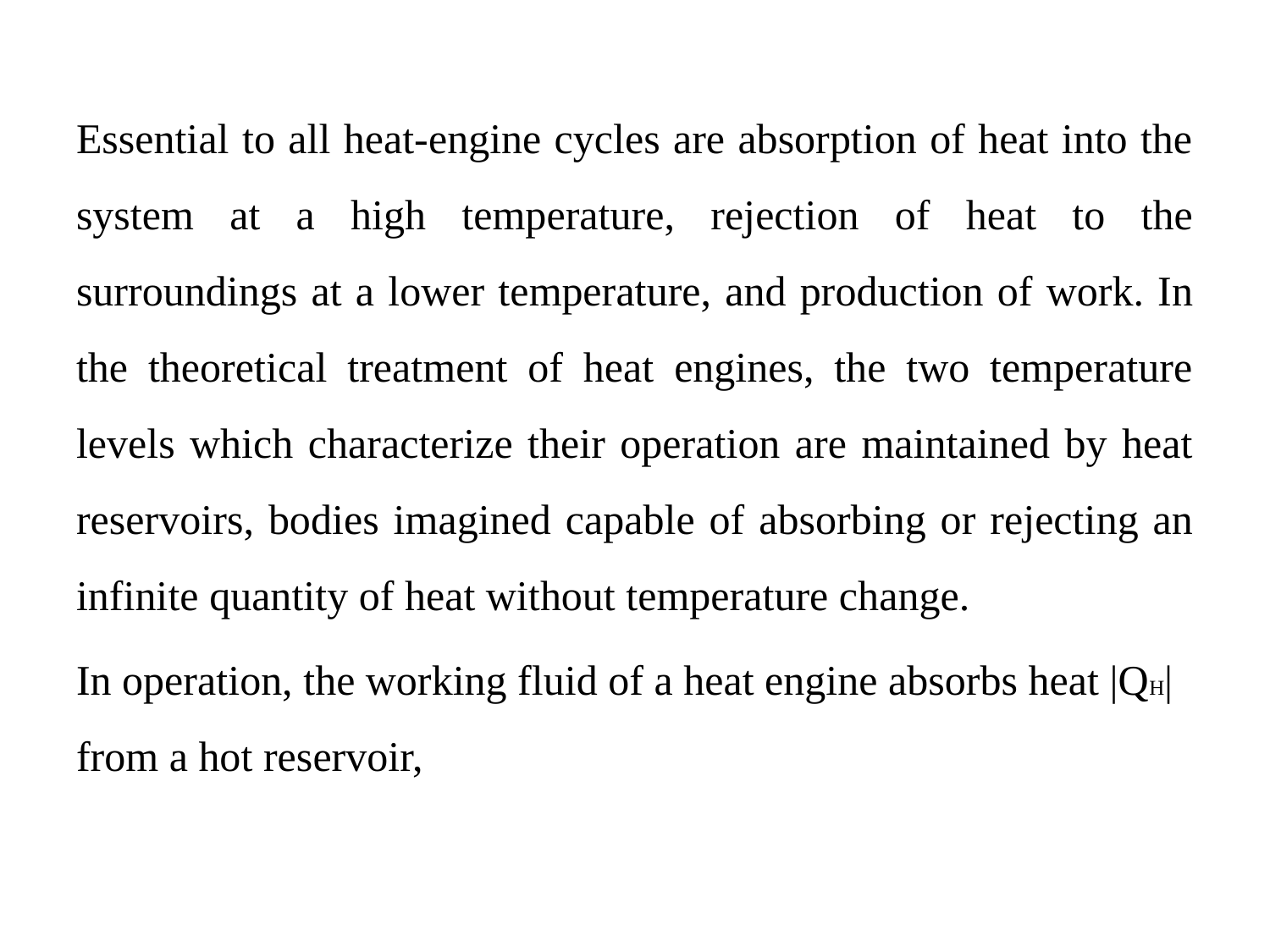

Essential to all heat-engine cycles are absorption of heat into the system at a high temperature, rejection of heat to the surroundings at a lower temperature, and production of work. In the theoretical treatment of heat engines, the two temperature levels which characterize their operation are maintained by heat reservoirs, bodies imagined capable of absorbing or rejecting an infinite quantity of heat without temperature change.
In operation, the working fluid of a heat engine absorbs heat |QH| from a hot reservoir,